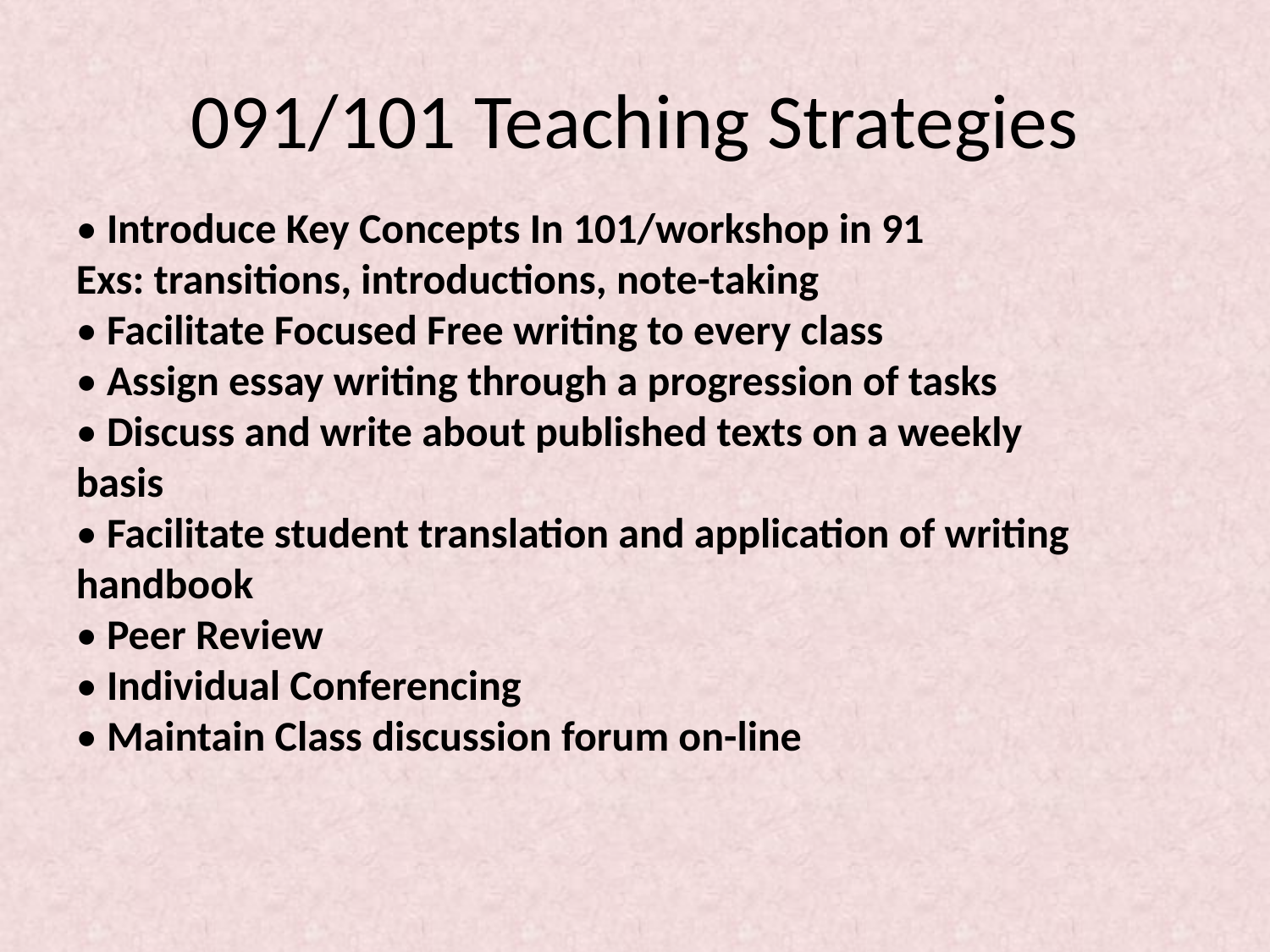

# 091/101 Teaching Strategies

• Introduce Key Concepts In 101/workshop in 91
Exs: transitions, introductions, note-taking
• Facilitate Focused Free writing to every class
• Assign essay writing through a progression of tasks
• Discuss and write about published texts on a weekly basis
• Facilitate student translation and application of writing handbook
• Peer Review
• Individual Conferencing
• Maintain Class discussion forum on-line